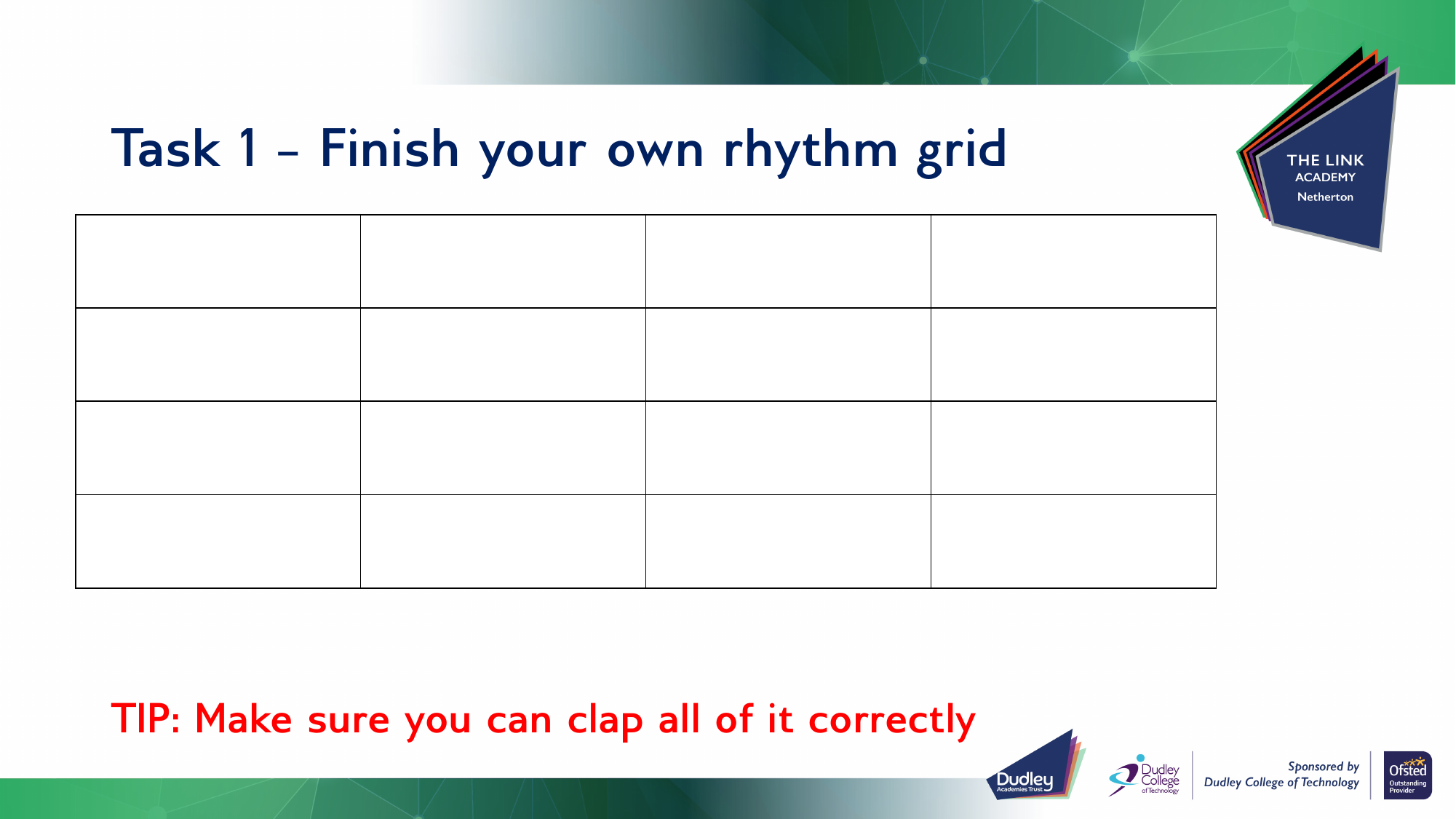

# Task 1 – Finish your own rhythm grid
|  |  |  |  |
| --- | --- | --- | --- |
|  |  |  |  |
|  |  |  |  |
|  |  |  |  |
TIP: Make sure you can clap all of it correctly